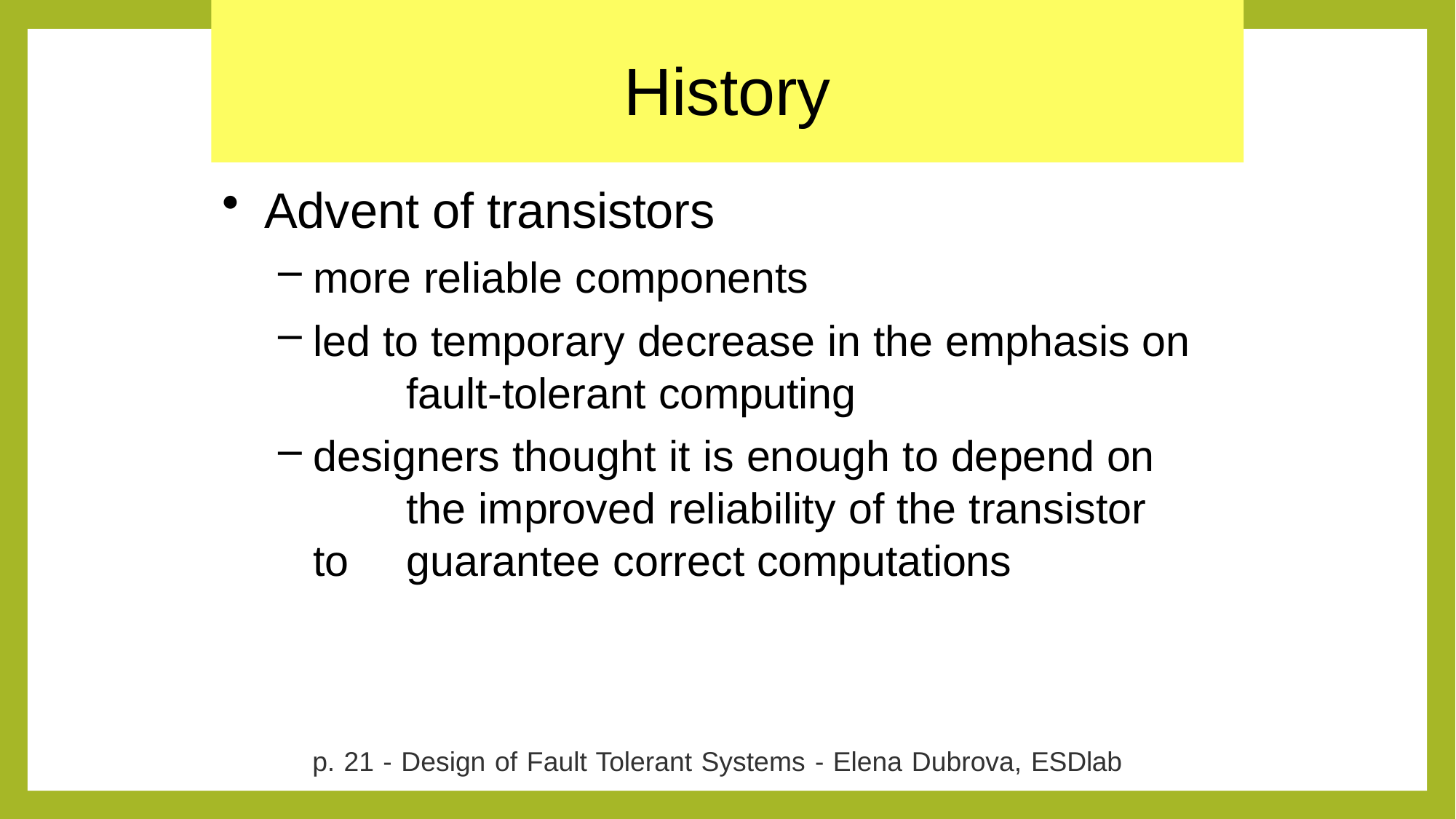

# History
Advent of transistors
more reliable components
led to temporary decrease in the emphasis on 	fault-tolerant computing
designers thought it is enough to depend on 	the improved reliability of the transistor to 	guarantee correct computations
p. 21 - Design of Fault Tolerant Systems - Elena Dubrova, ESDlab